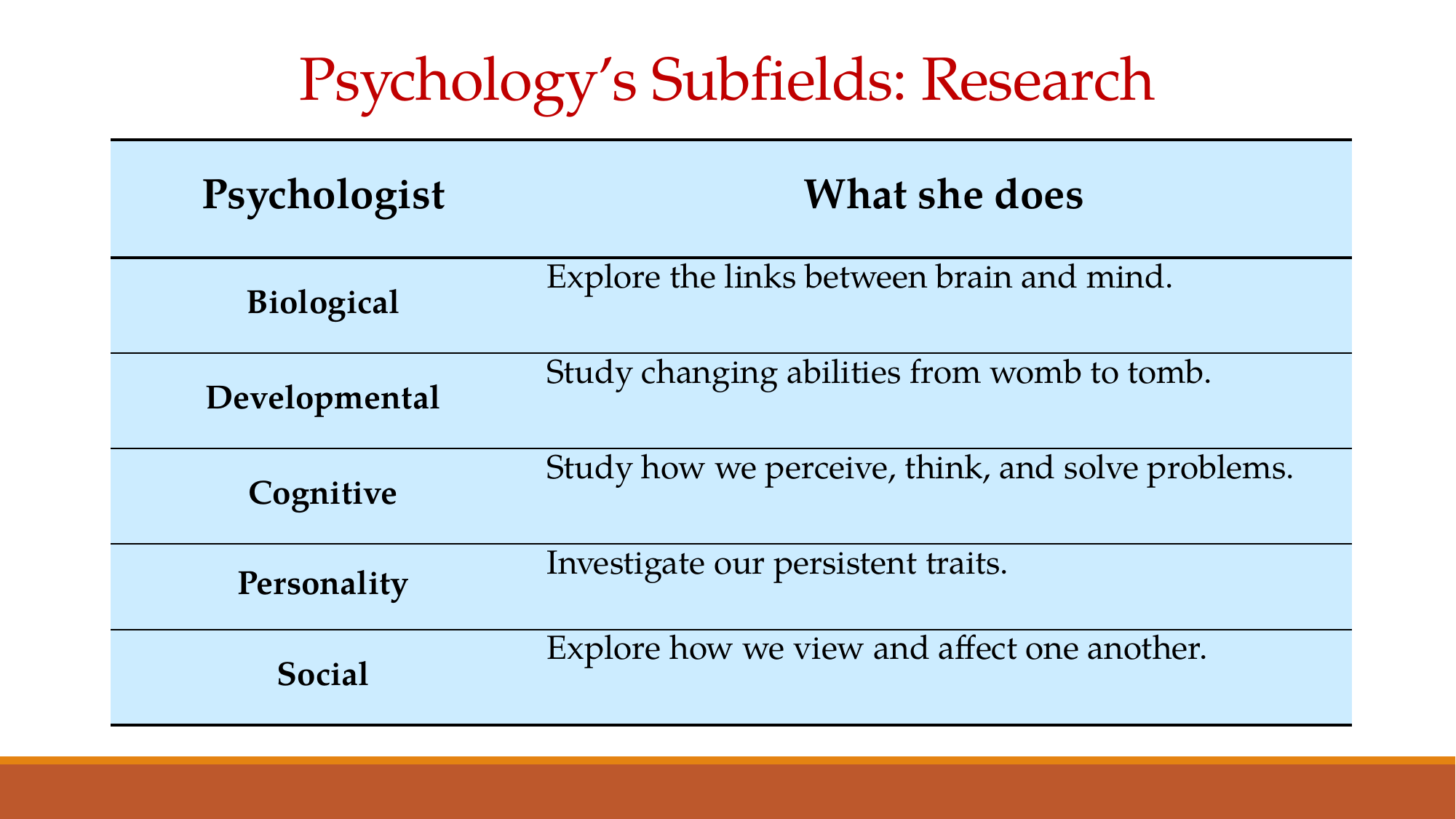

# Psychology’s Subfields: Research
| Psychologist | What she does |
| --- | --- |
| Biological | Explore the links between brain and mind. |
| Developmental | Study changing abilities from womb to tomb. |
| Cognitive | Study how we perceive, think, and solve problems. |
| Personality | Investigate our persistent traits. |
| Social | Explore how we view and affect one another. |